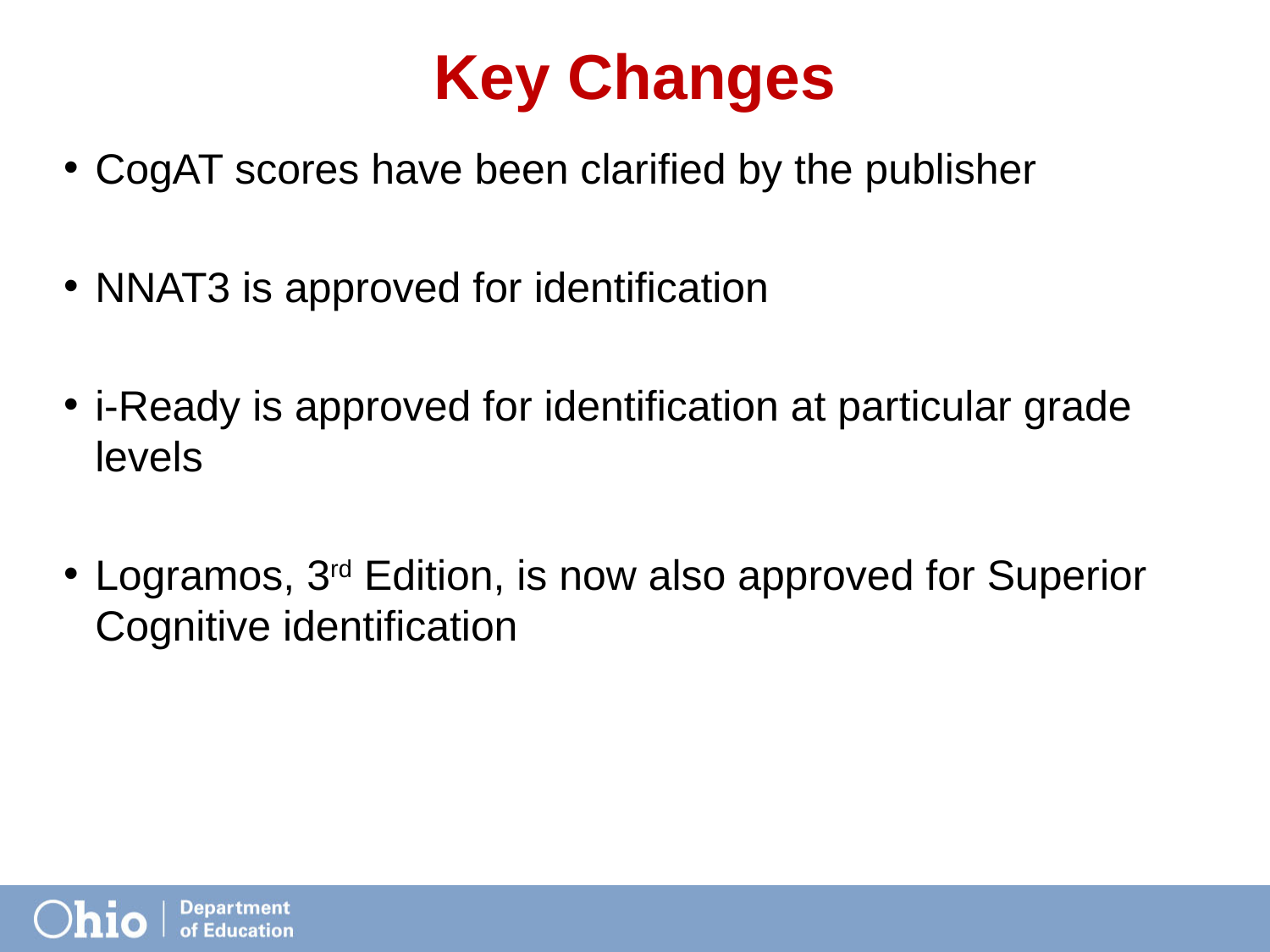

# Key Changes
CogAT scores have been clarified by the publisher

NNAT3 is approved for identification

i-Ready is approved for identification at particular grade levels

Logramos, 3rd Edition, is now also approved for Superior Cognitive identification